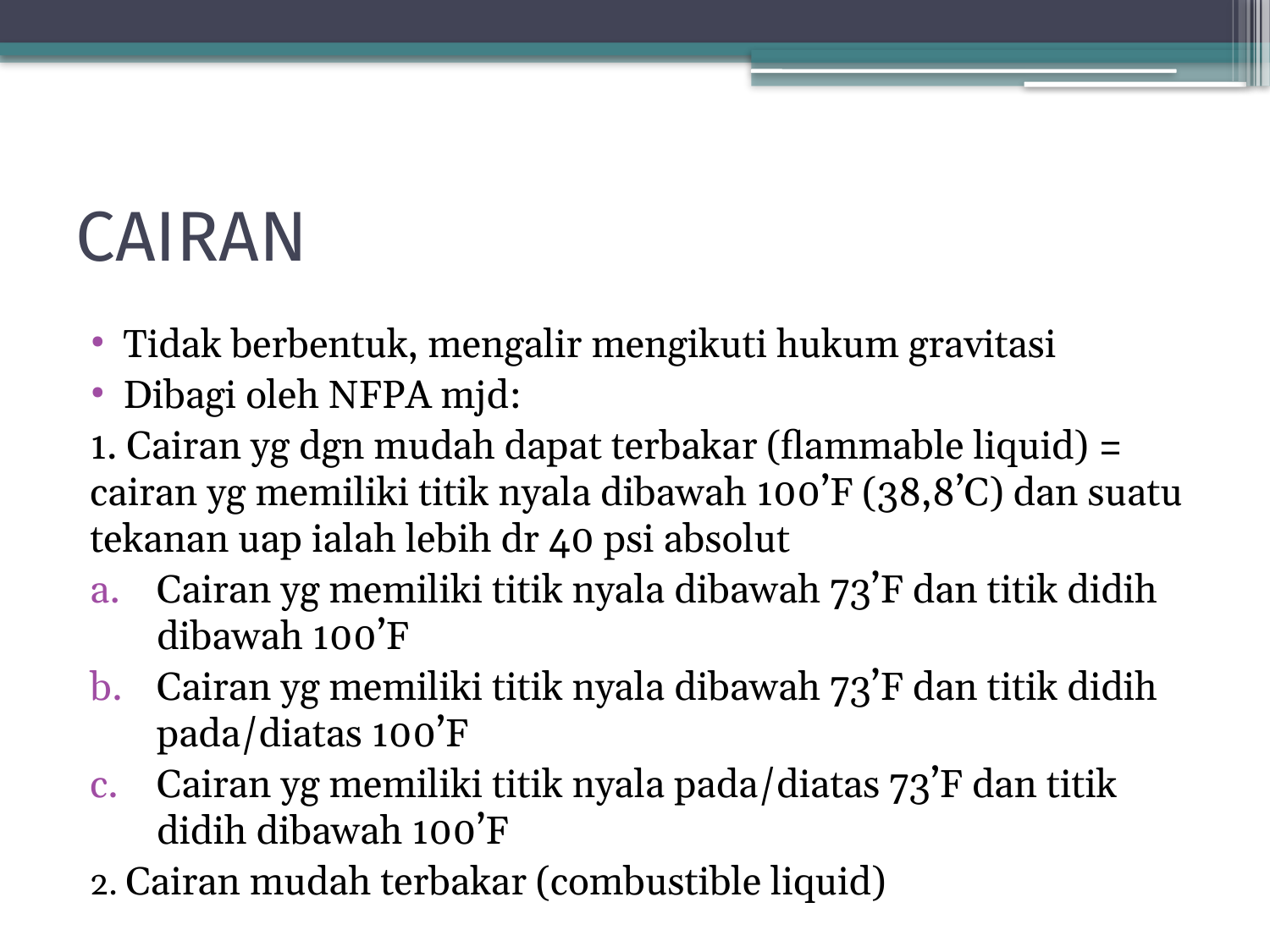

# CAIRAN
Tidak berbentuk, mengalir mengikuti hukum gravitasi
Dibagi oleh NFPA mjd:
1. Cairan yg dgn mudah dapat terbakar (flammable liquid) = cairan yg memiliki titik nyala dibawah 100’F (38,8’C) dan suatu tekanan uap ialah lebih dr 40 psi absolut
Cairan yg memiliki titik nyala dibawah 73’F dan titik didih dibawah 100’F
Cairan yg memiliki titik nyala dibawah 73’F dan titik didih pada/diatas 100’F
Cairan yg memiliki titik nyala pada/diatas 73’F dan titik didih dibawah 100’F
2. Cairan mudah terbakar (combustible liquid)